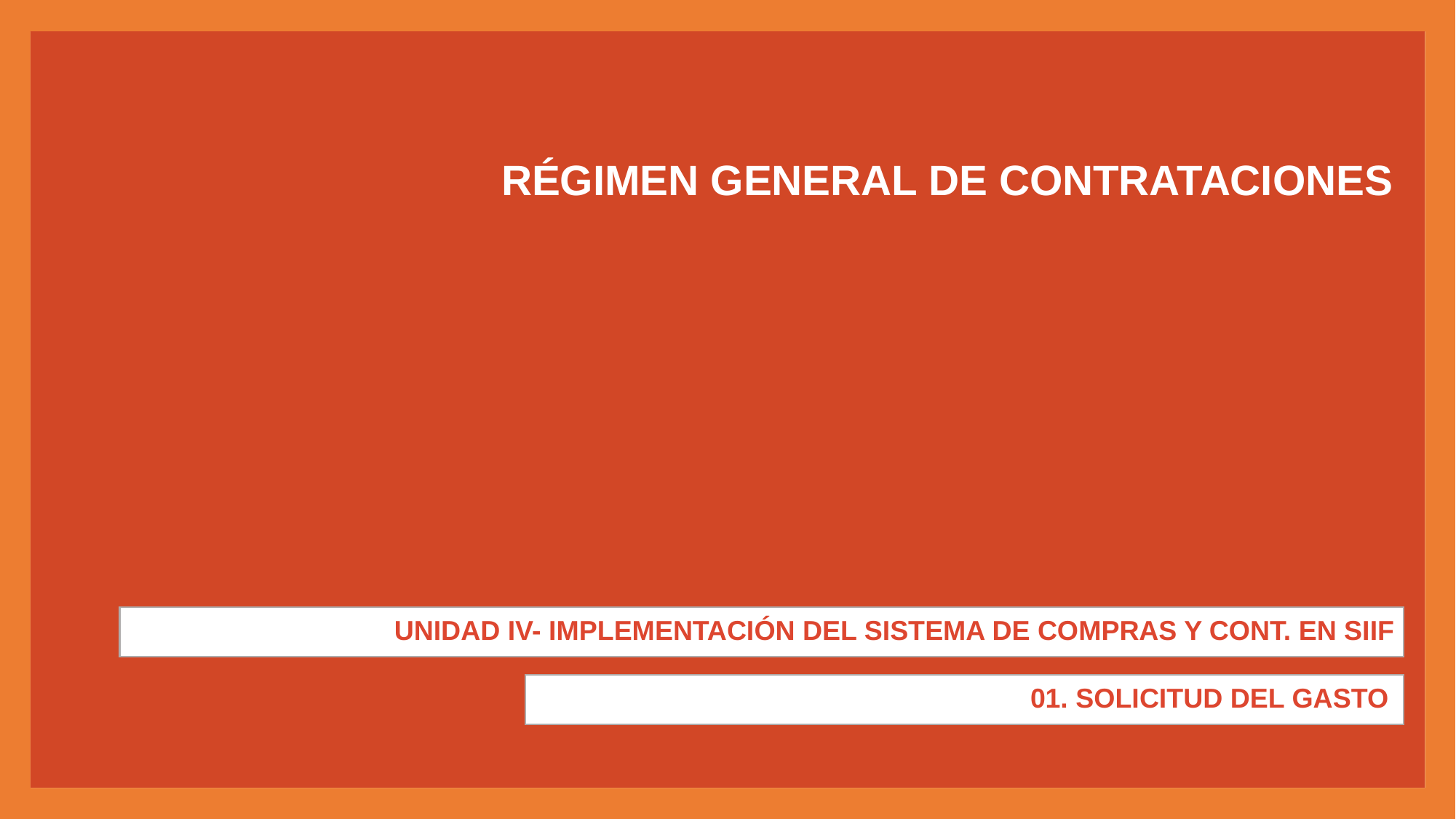

RÉGIMEN GENERAL DE CONTRATACIONES
UNIDAD IV- IMPLEMENTACIÓN DEL SISTEMA DE COMPRAS Y CONT. EN SIIF
                                                                 01. SOLICITUD DEL GASTO